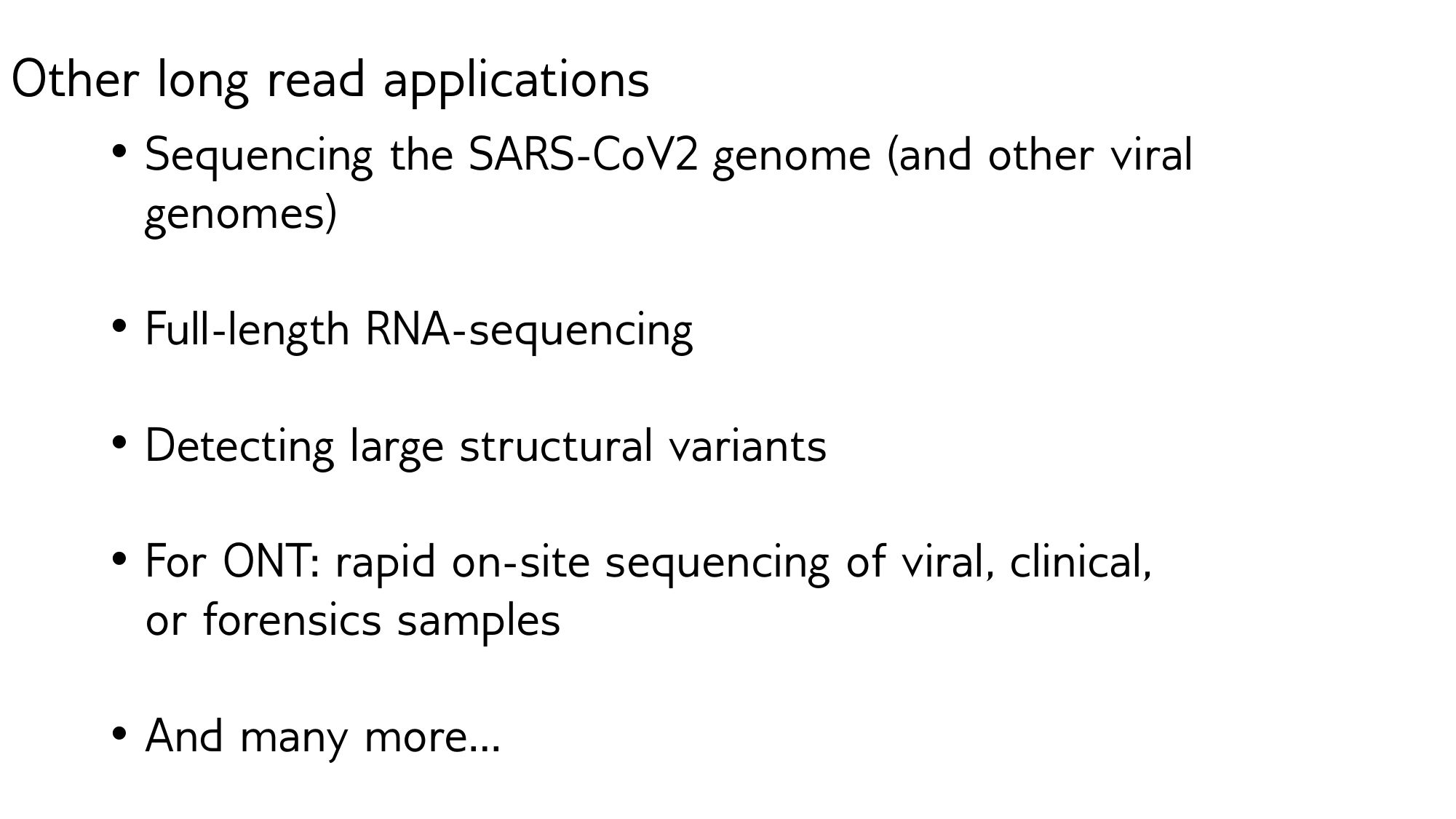

Other long read applications
Sequencing the SARS-CoV2 genome (and other viral genomes)

Full-length RNA-sequencing

Detecting large structural variants

For ONT: rapid on-site sequencing of viral, clinical, or forensics samples

And many more…